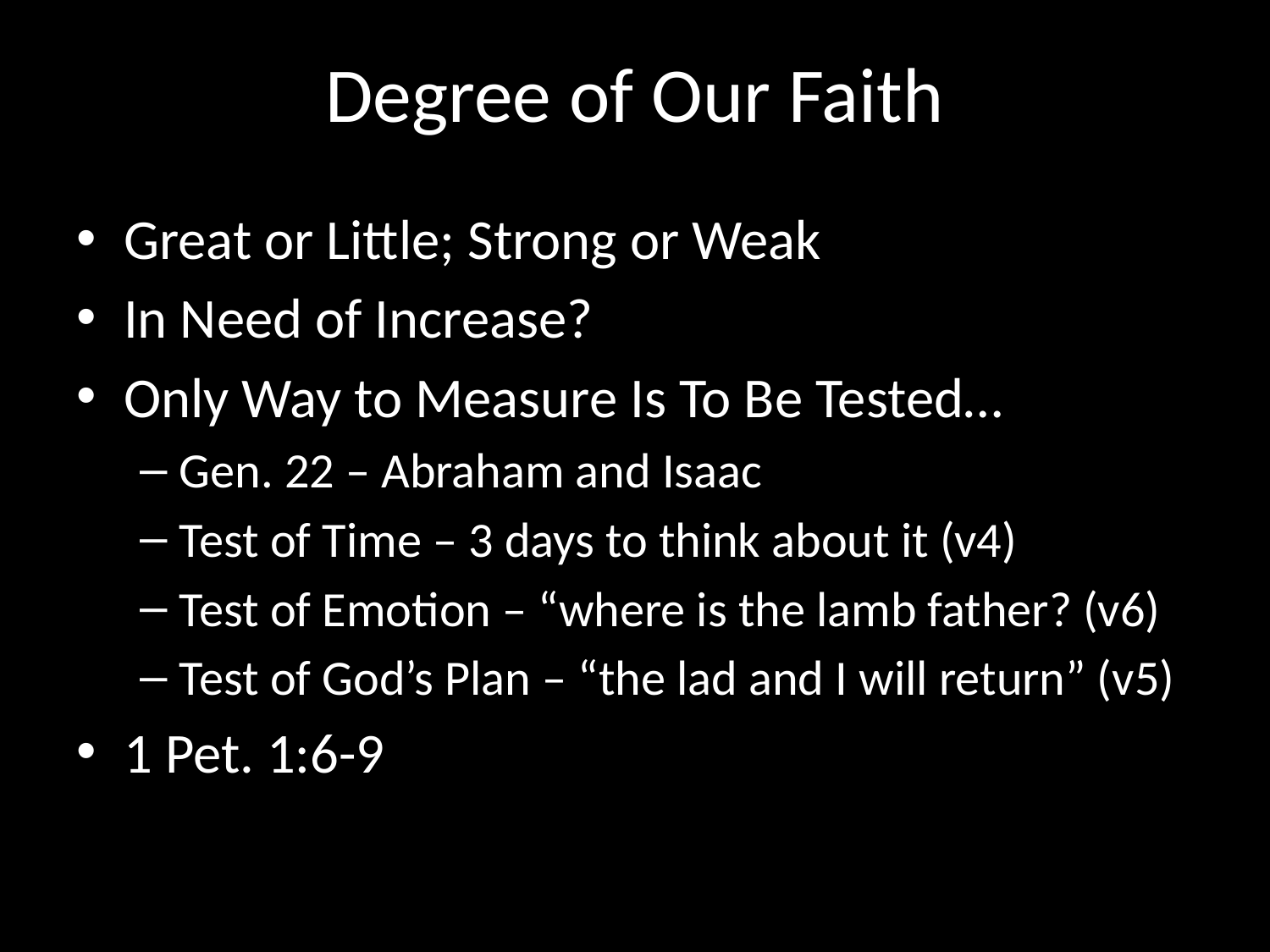

# Degree of Our Faith
Great or Little; Strong or Weak
In Need of Increase?
Only Way to Measure Is To Be Tested…
Gen. 22 – Abraham and Isaac
Test of Time – 3 days to think about it (v4)
Test of Emotion – “where is the lamb father? (v6)
Test of God’s Plan – “the lad and I will return” (v5)
1 Pet. 1:6-9